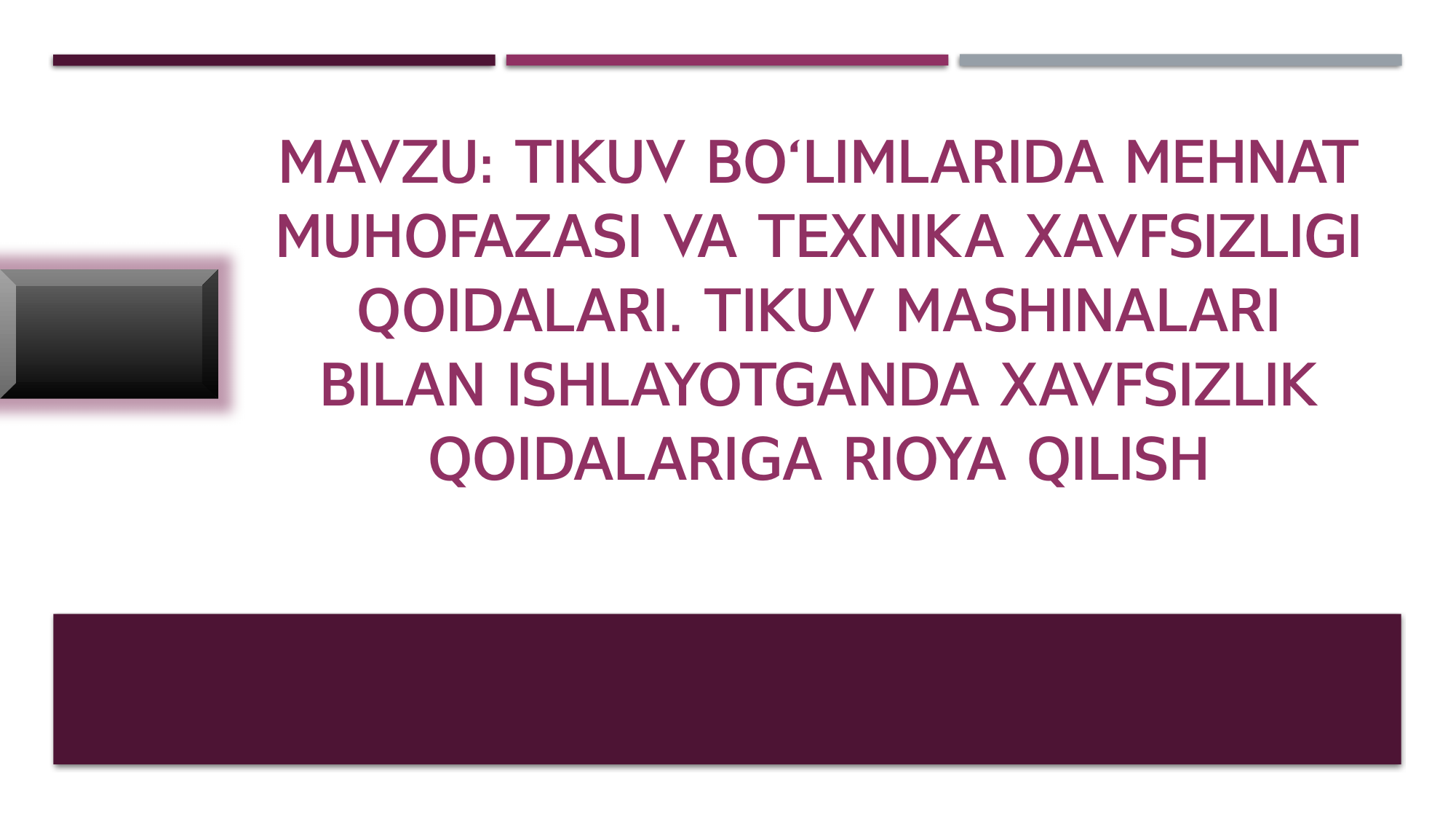

Mavzu: Tikuv bo‘limlarida mehnat muhofazasi va texnika xavfsizligi qoidalari. Tikuv mashinalari bilan ishlayotganda xavfsizlik qoidalariga rioya qilish